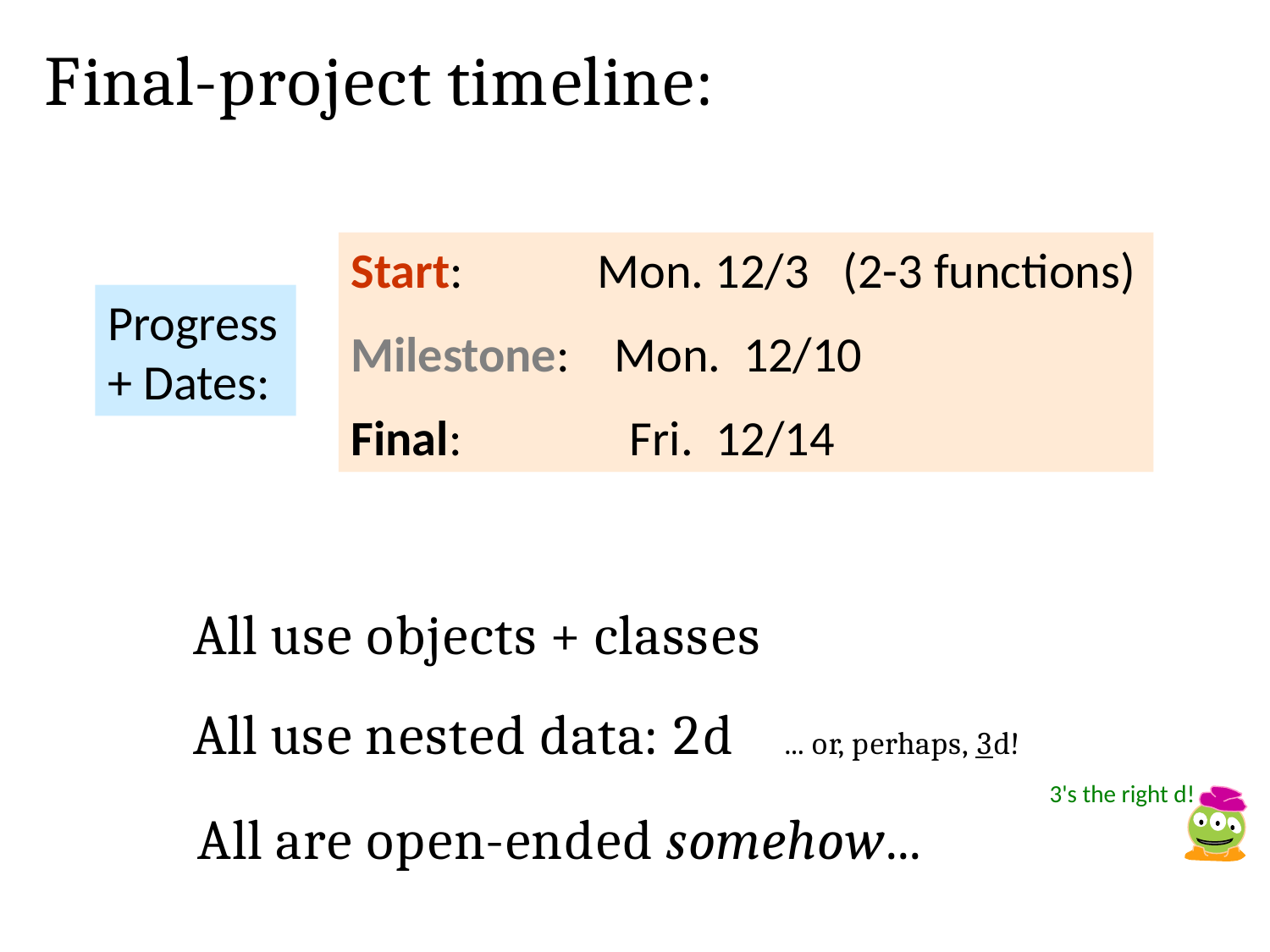

Final-project timeline:
Start:            Mon. 12/3   (2-3 functions)
Milestone:    Mon.  12/10
Final:               Fri.  12/14
Progress + Dates:
All use objects + classes
All use nested data: 2d    ... or, perhaps, 3d!
3's the right d!

All are open-ended somehow...